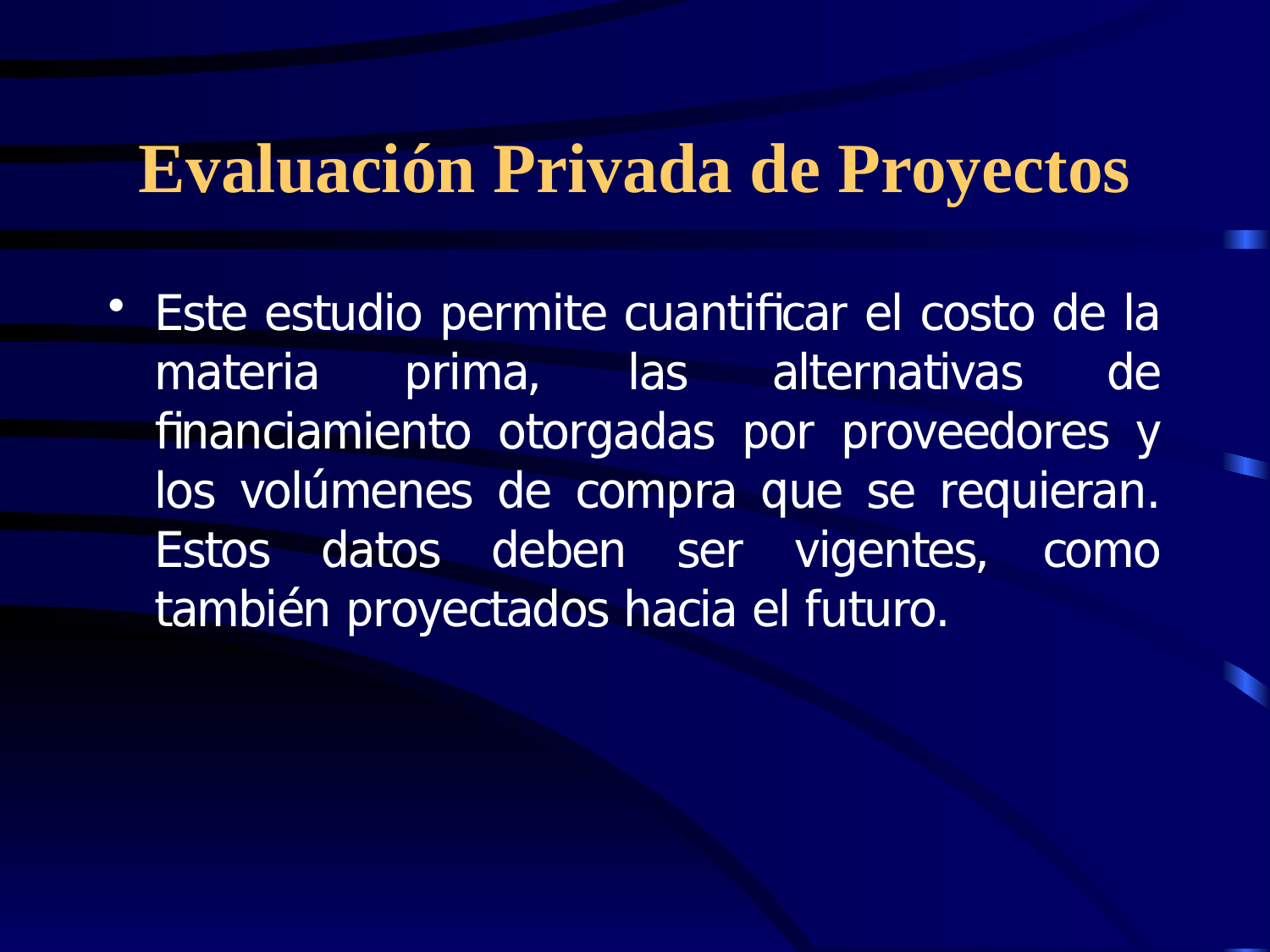

# Evaluación Privada de Proyectos
Este estudio permite cuantificar el costo de la materia prima, las alternativas de financiamiento otorgadas por proveedores y los volúmenes de compra que se requieran. Estos datos deben ser vigentes, como también proyectados hacia el futuro.